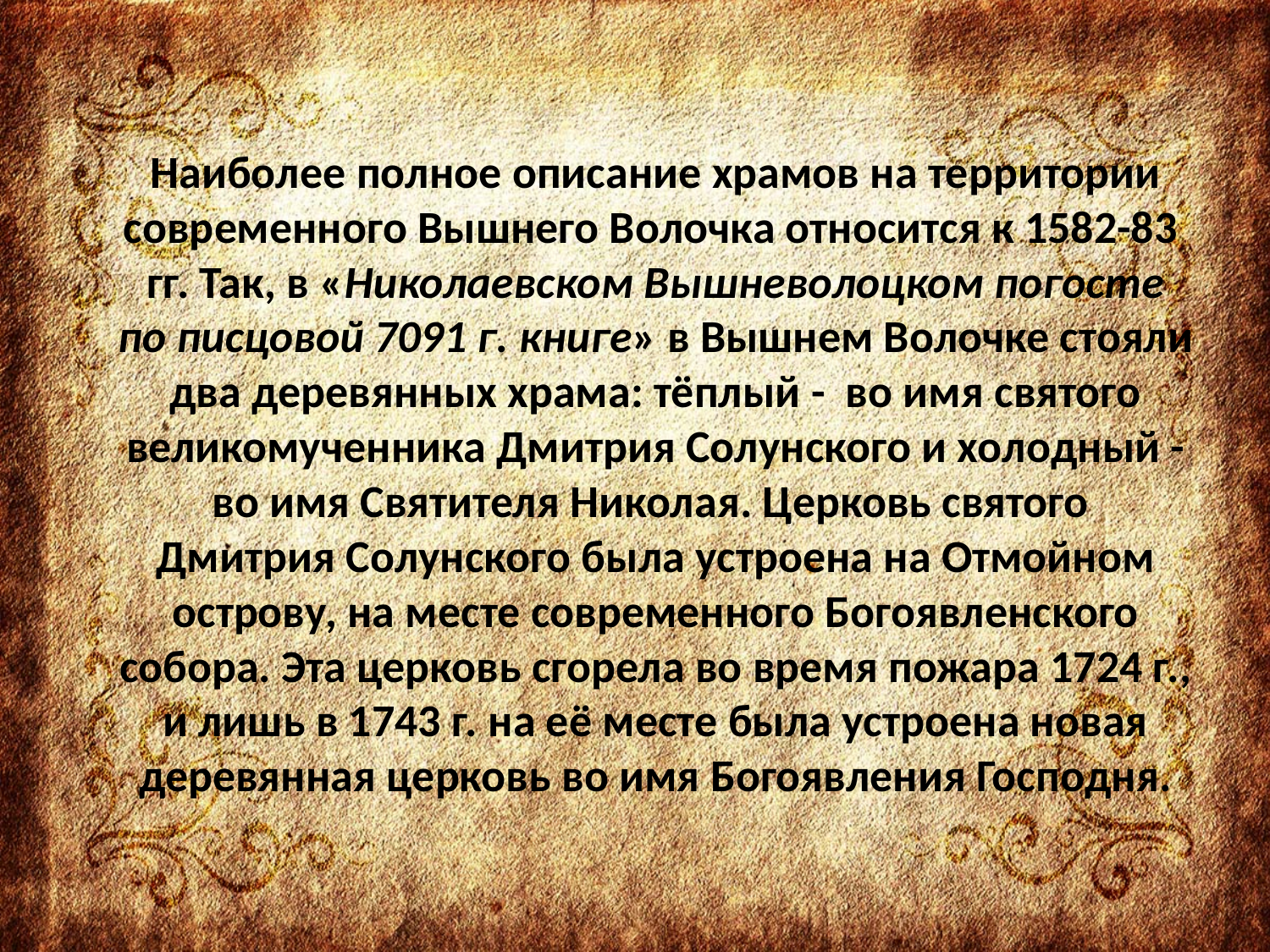

Наиболее полное описание храмов на территории современного Вышнего Волочка относится к 1582-83  гг. Так, в «Николаевском Вышневолоцком погосте по писцовой 7091 г. книге» в Вышнем Волочке стояли два деревянных храма: тёплый -  во имя святого великомученника Дмитрия Солунского и холодный - во имя Святителя Николая. Церковь святого  Дмитрия Солунского была устроена на Отмойном острову, на месте современного Богоявленского собора. Эта церковь сгорела во время пожара 1724 г., и лишь в 1743 г. на её месте была устроена новая деревянная церковь во имя Богоявления Господня.